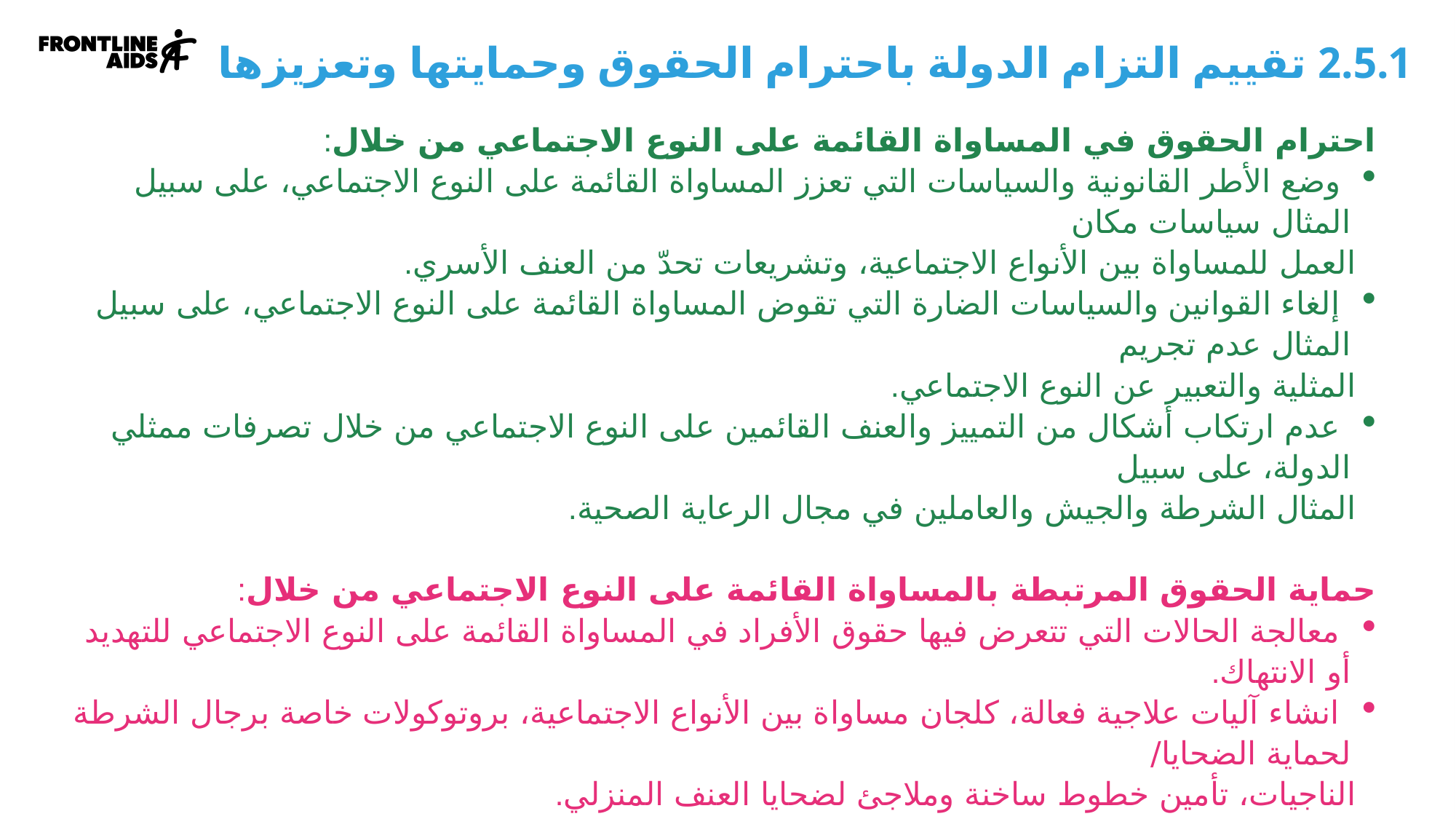

2.5.1 تقييم التزام الدولة باحترام الحقوق وحمايتها وتعزيزها
احترام الحقوق في المساواة القائمة على النوع الاجتماعي من خلال:
 وضع الأطر القانونية والسياسات التي تعزز المساواة القائمة على النوع الاجتماعي، على سبيل المثال سياسات مكان
  العمل للمساواة بين الأنواع الاجتماعية، وتشريعات تحدّ من العنف الأسري.
 إلغاء القوانين والسياسات الضارة التي تقوض المساواة القائمة على النوع الاجتماعي، على سبيل المثال عدم تجريم
  المثلية والتعبير عن النوع الاجتماعي.
 عدم ارتكاب أشكال من التمييز والعنف القائمين على النوع الاجتماعي من خلال تصرفات ممثلي الدولة، على سبيل
  المثال الشرطة والجيش والعاملين في مجال الرعاية الصحية.

حماية الحقوق المرتبطة بالمساواة القائمة على النوع الاجتماعي من خلال:
 معالجة الحالات التي تتعرض فيها حقوق الأفراد في المساواة القائمة على النوع الاجتماعي للتهديد أو الانتهاك.
 انشاء آليات علاجية فعالة، كلجان مساواة بين الأنواع الاجتماعية، بروتوكولات خاصة برجال الشرطة لحماية الضحايا/
  الناجيات، تأمين خطوط ساخنة وملاجئ لضحايا العنف المنزلي.

تعزيز الحقوق المرتبطة بالمساواة القائمة على النوع الاجتماعي من خلال:
 الاستمرار في تعزيز المساواة القائمة على النوع الاجتماعي بطريقة سريعة الاستجابة وقابلة للتكييف، من خلال
  تشريعات وممارسات ومؤسسات جديدة تدعم المساواة القائمة على النوع الاجتماعي.